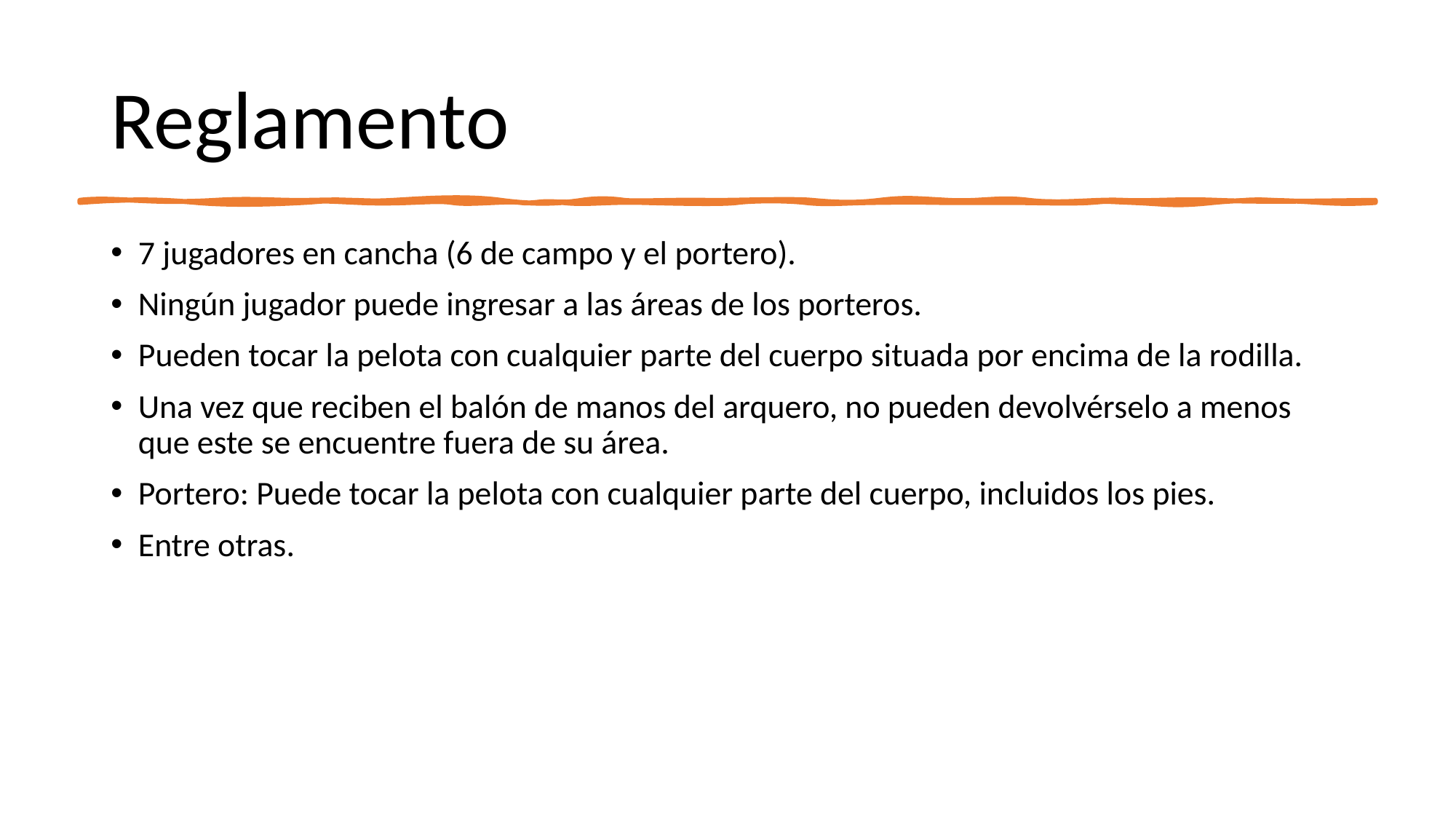

# Reglamento

7 jugadores en cancha (6 de campo y el portero).
Ningún jugador puede ingresar a las áreas de los porteros.
Pueden tocar la pelota con cualquier parte del cuerpo situada por encima de la rodilla.
Una vez que reciben el balón de manos del arquero, no pueden devolvérselo a menos que este se encuentre fuera de su área.
Portero: Puede tocar la pelota con cualquier parte del cuerpo, incluidos los pies.
Entre otras.